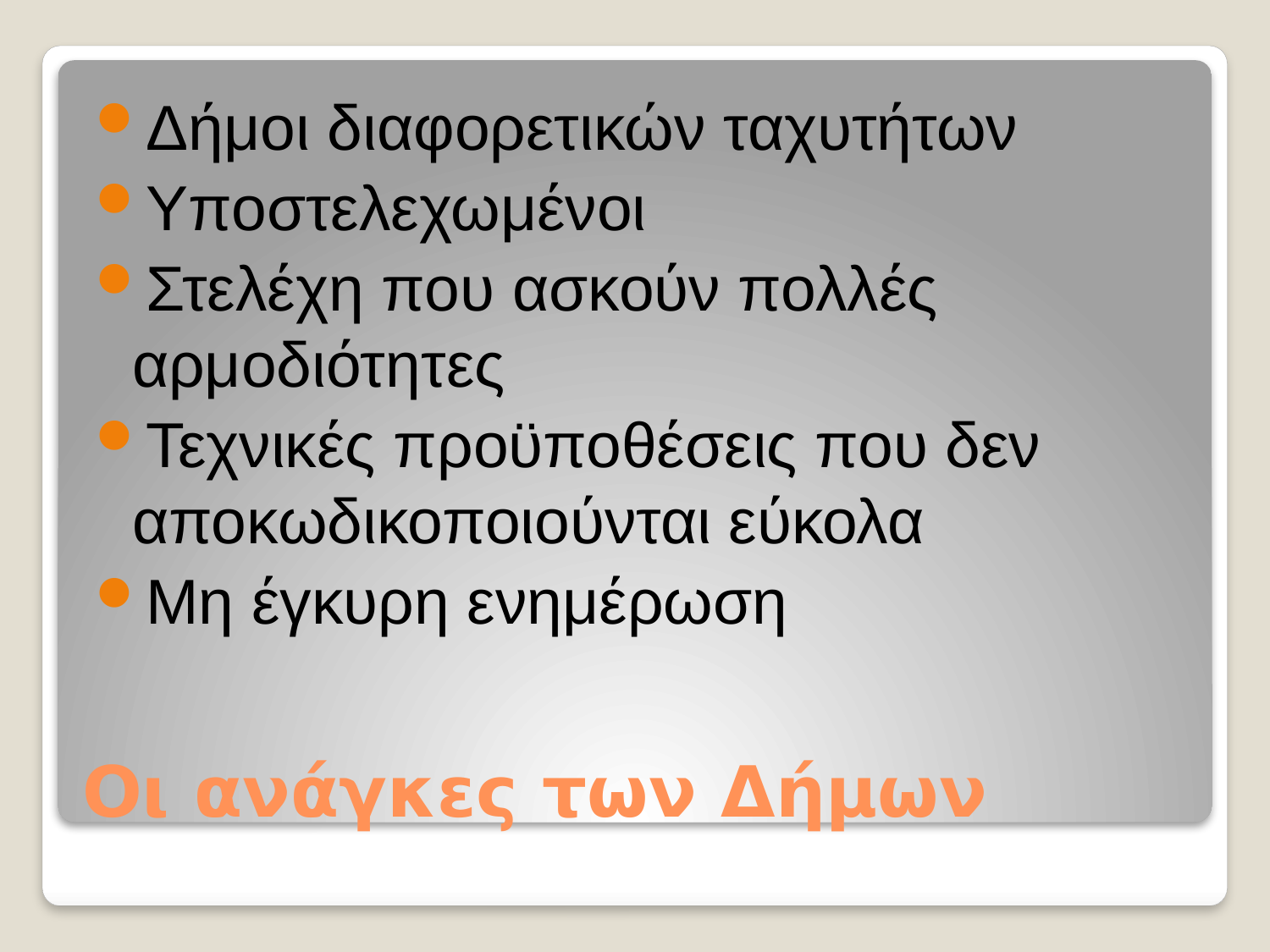

Δήμοι διαφορετικών ταχυτήτων
Υποστελεχωμένοι
Στελέχη που ασκούν πολλές αρμοδιότητες
Τεχνικές προϋποθέσεις που δεν αποκωδικοποιούνται εύκολα
Μη έγκυρη ενημέρωση
# Οι ανάγκες των Δήμων